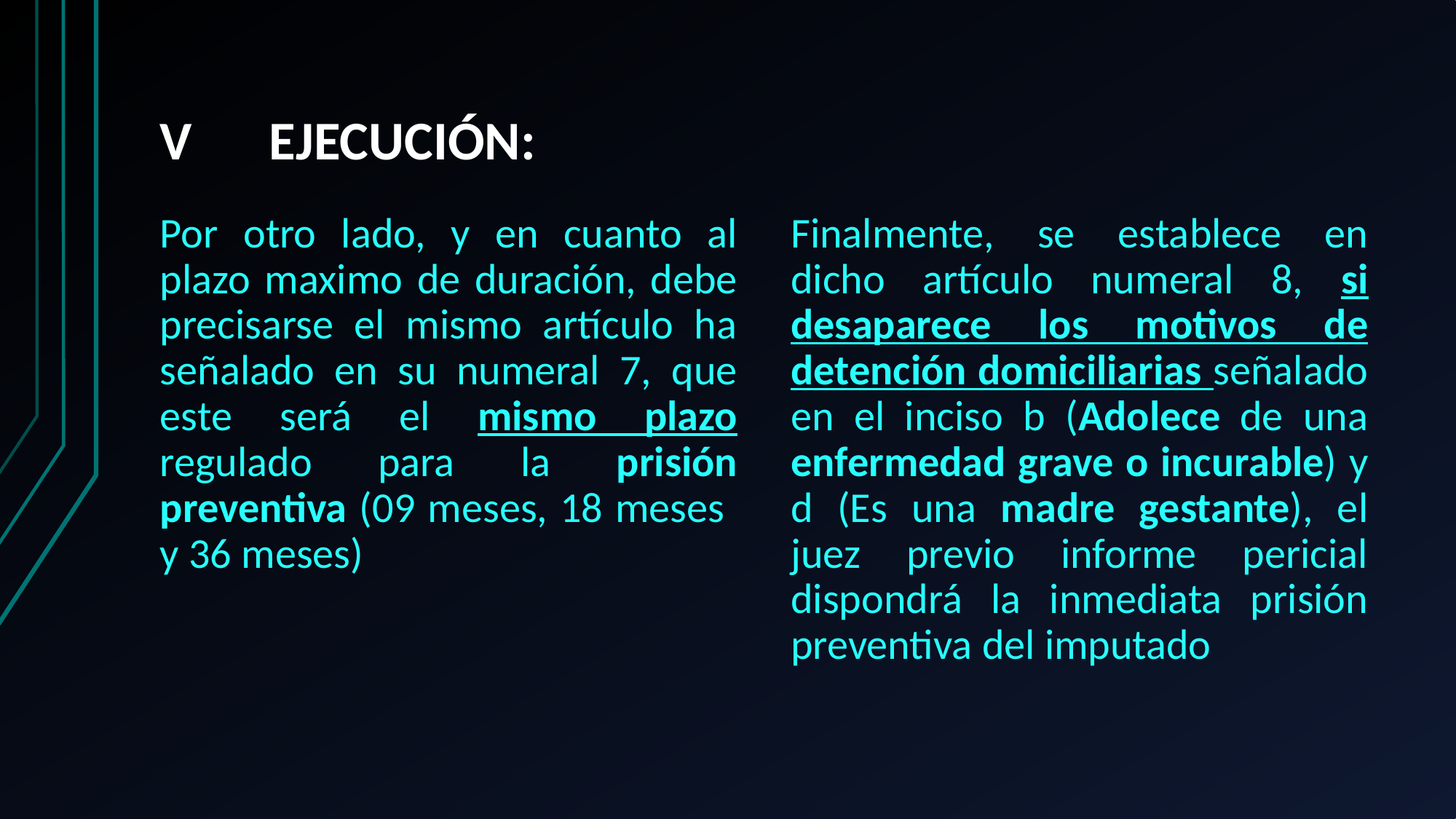

# V	EJECUCIÓN:
Por otro lado, y en cuanto al plazo maximo de duración, debe precisarse el mismo artículo ha señalado en su numeral 7, que este será el mismo plazo regulado para la prisión preventiva (09 meses, 18 meses  y 36 meses)

Finalmente, se establece en dicho artículo numeral 8, si desaparece los motivos de detención domiciliarias señalado en el inciso b (Adolece de una enfermedad grave o incurable) y d (Es una madre gestante), el juez previo informe pericial dispondrá la inmediata prisión preventiva del imputado